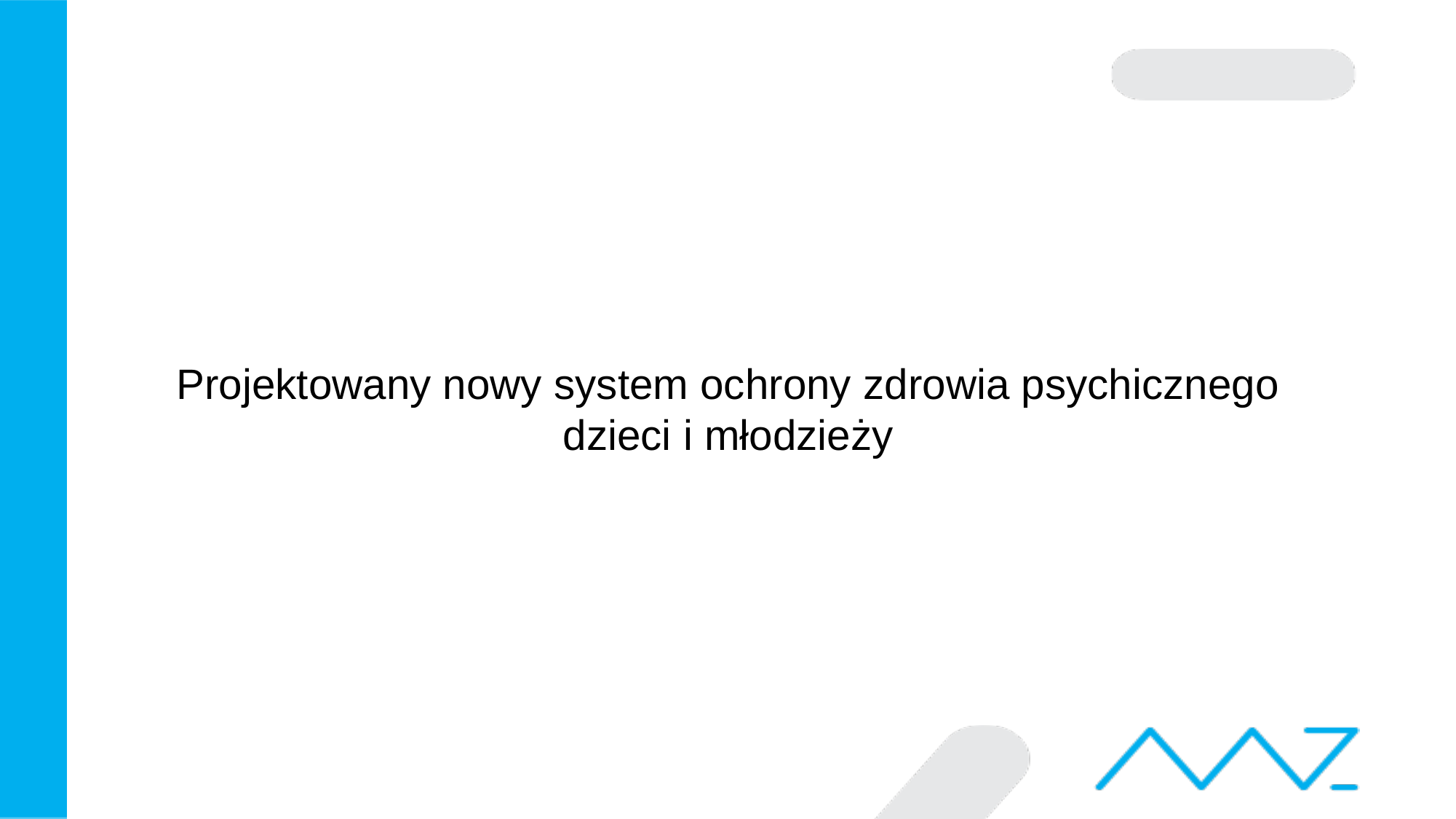

# Projektowany nowy system ochrony zdrowia psychicznego dzieci i młodzieży